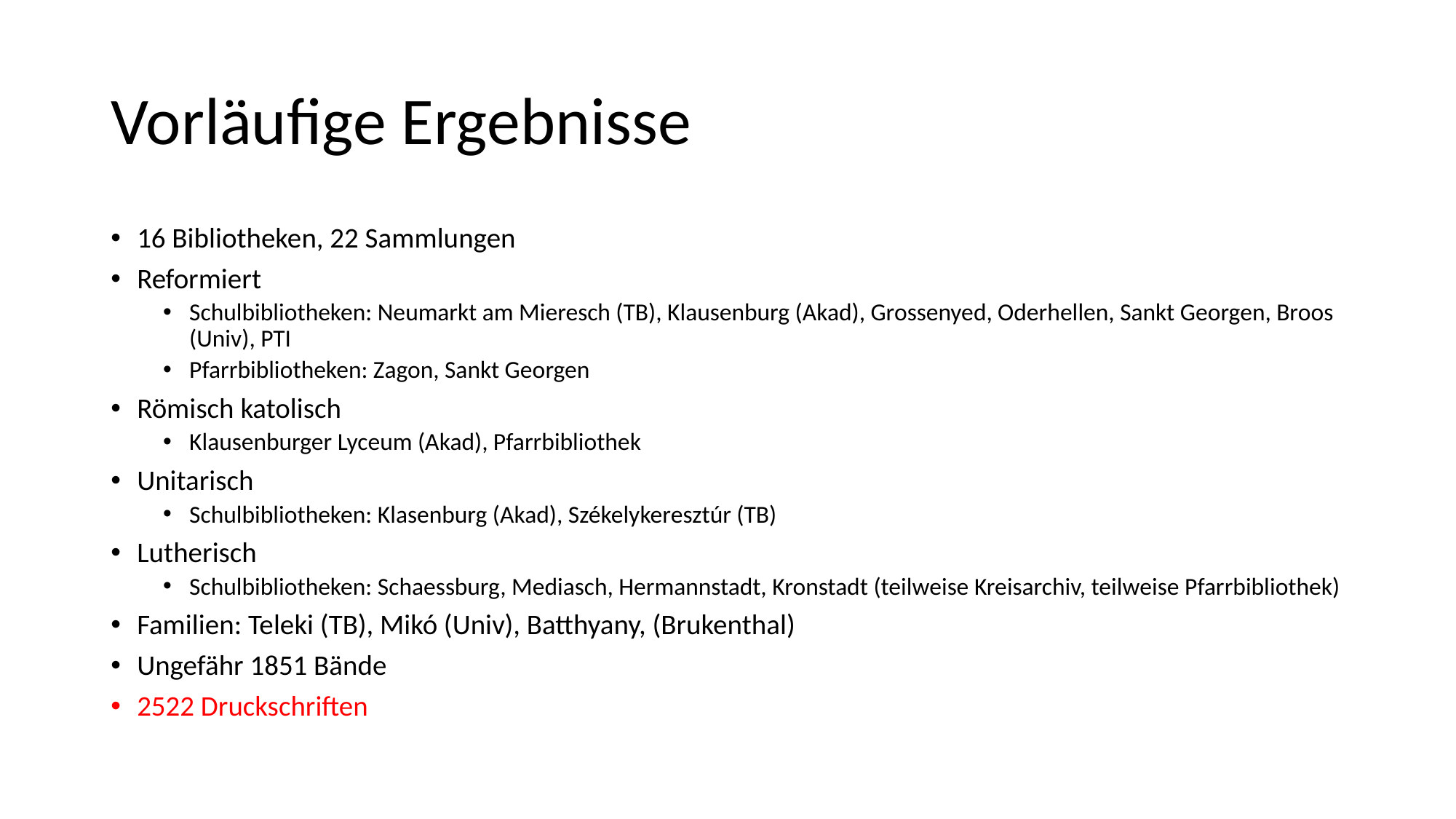

# Vorläufige Ergebnisse
16 Bibliotheken, 22 Sammlungen
Reformiert
Schulbibliotheken: Neumarkt am Mieresch (TB), Klausenburg (Akad), Grossenyed, Oderhellen, Sankt Georgen, Broos (Univ), PTI
Pfarrbibliotheken: Zagon, Sankt Georgen
Römisch katolisch
Klausenburger Lyceum (Akad), Pfarrbibliothek
Unitarisch
Schulbibliotheken: Klasenburg (Akad), Székelykeresztúr (TB)
Lutherisch
Schulbibliotheken: Schaessburg, Mediasch, Hermannstadt, Kronstadt (teilweise Kreisarchiv, teilweise Pfarrbibliothek)
Familien: Teleki (TB), Mikó (Univ), Batthyany, (Brukenthal)
Ungefähr 1851 Bände
2522 Druckschriften